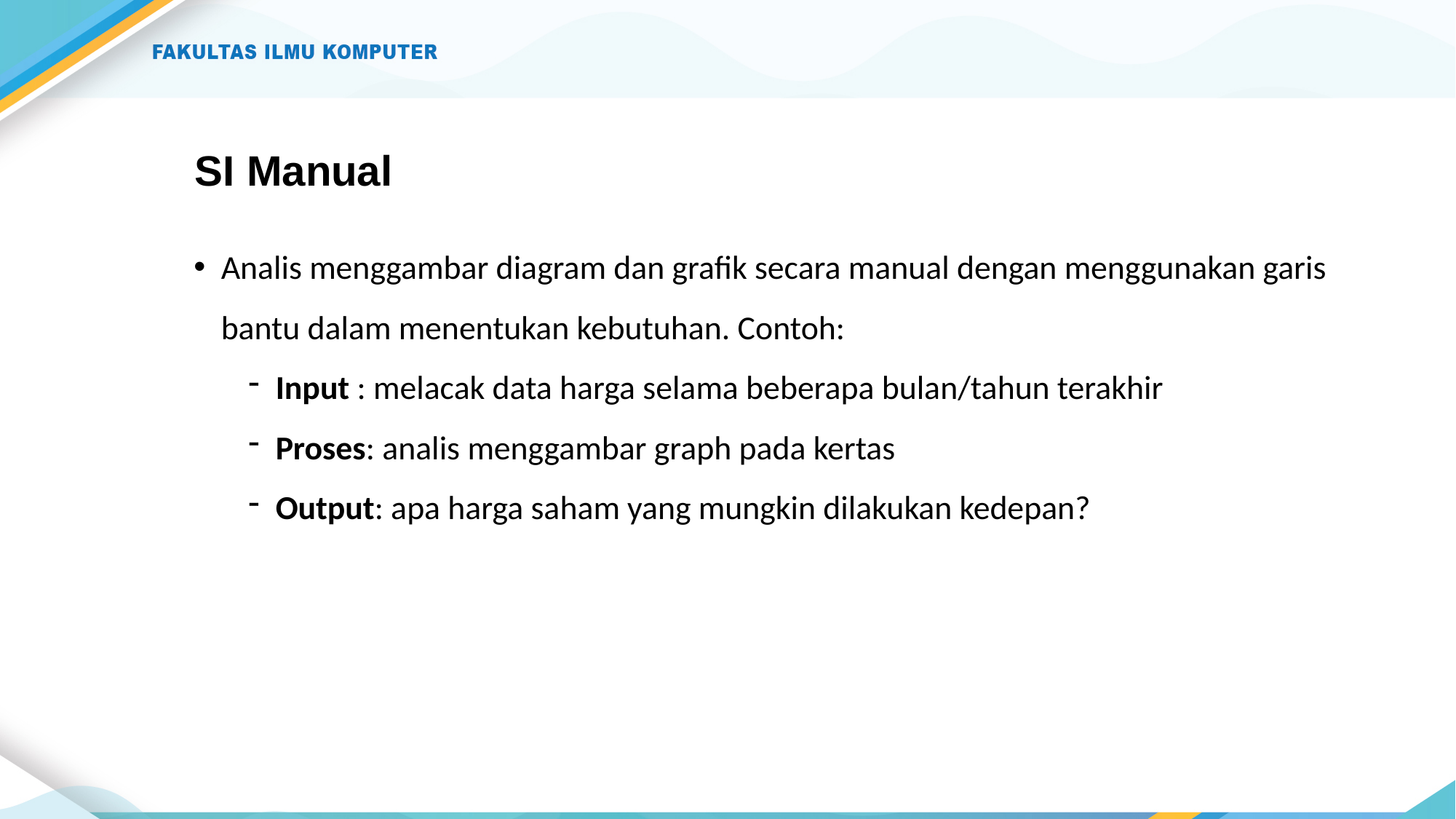

# SI Manual
Analis menggambar diagram dan grafik secara manual dengan menggunakan garis bantu dalam menentukan kebutuhan. Contoh:
Input : melacak data harga selama beberapa bulan/tahun terakhir
Proses: analis menggambar graph pada kertas
Output: apa harga saham yang mungkin dilakukan kedepan?